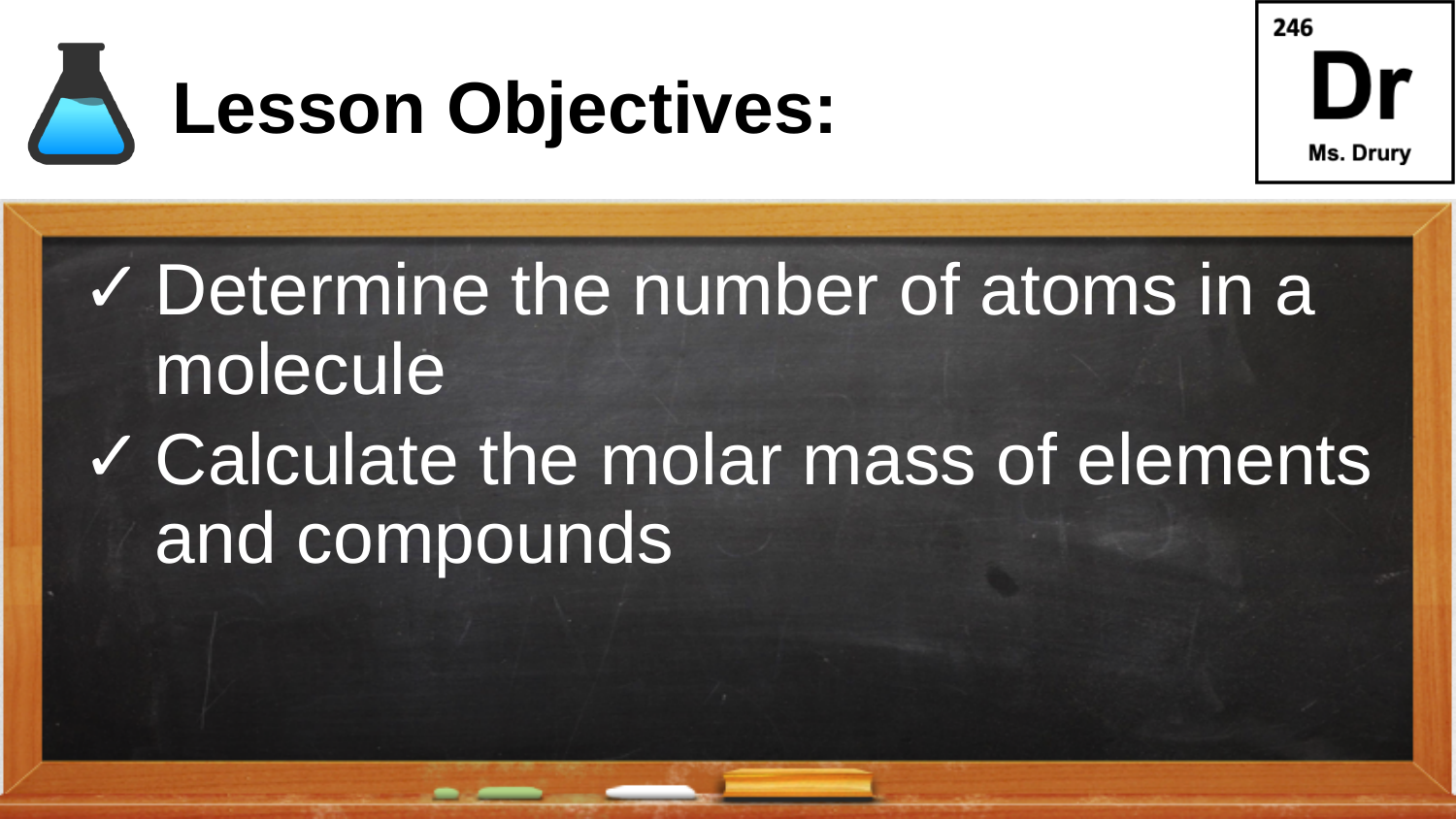

# Lesson Objectives:
Determine the number of atoms in a molecule
Calculate the molar mass of elements and compounds